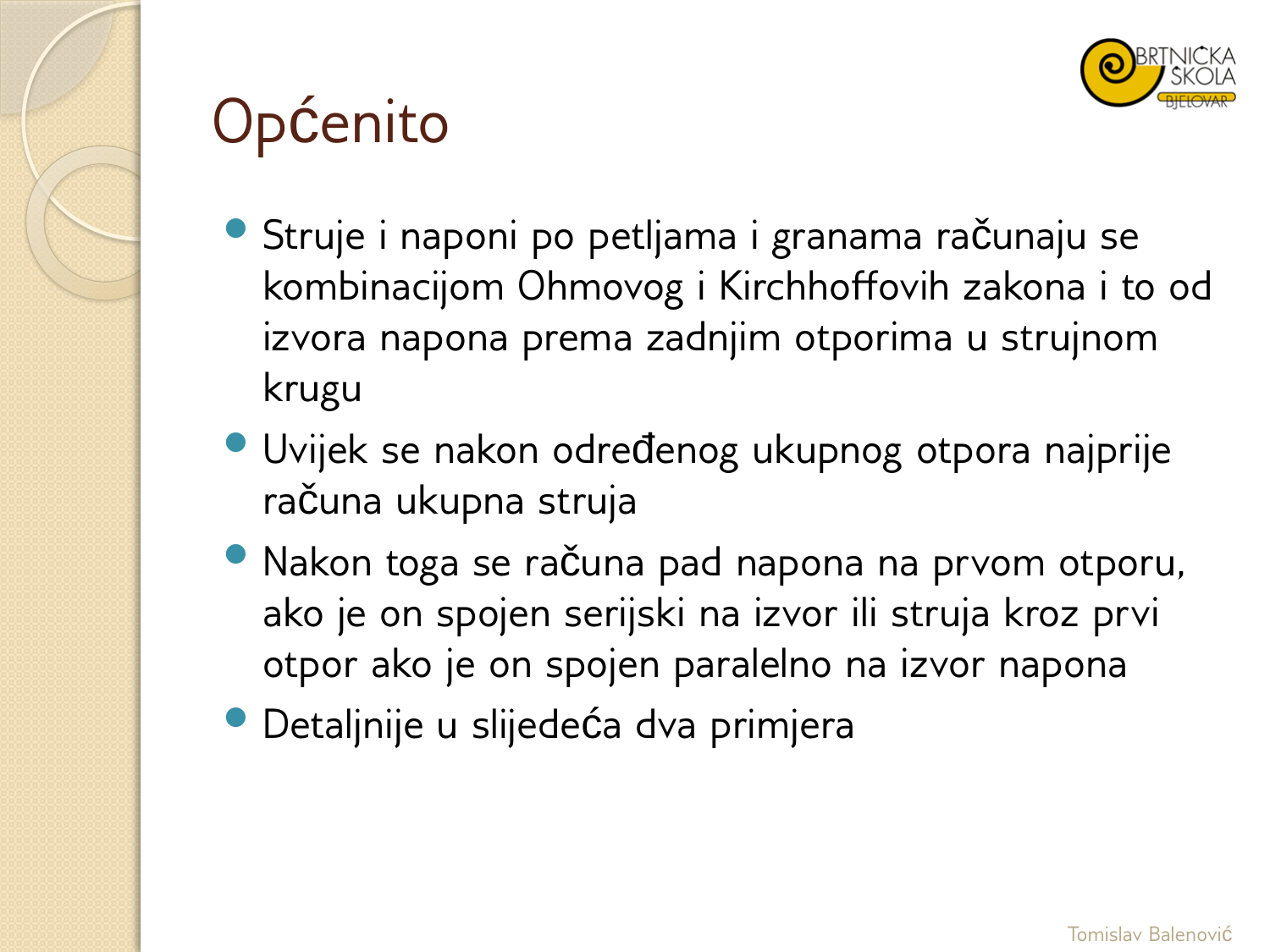

# Općenito
Struje i naponi po petljama i granama računaju se kombinacijom Ohmovog i Kirchhoffovih zakona i to od izvora napona prema zadnjim otporima u strujnom krugu
Uvijek se nakon određenog ukupnog otpora najprije računa ukupna struja
Nakon toga se računa pad napona na prvom otporu, ako je on spojen serijski na izvor ili struja kroz prvi otpor ako je on spojen paralelno na izvor napona
Detaljnije u slijedeća dva primjera
Tomislav Balenović